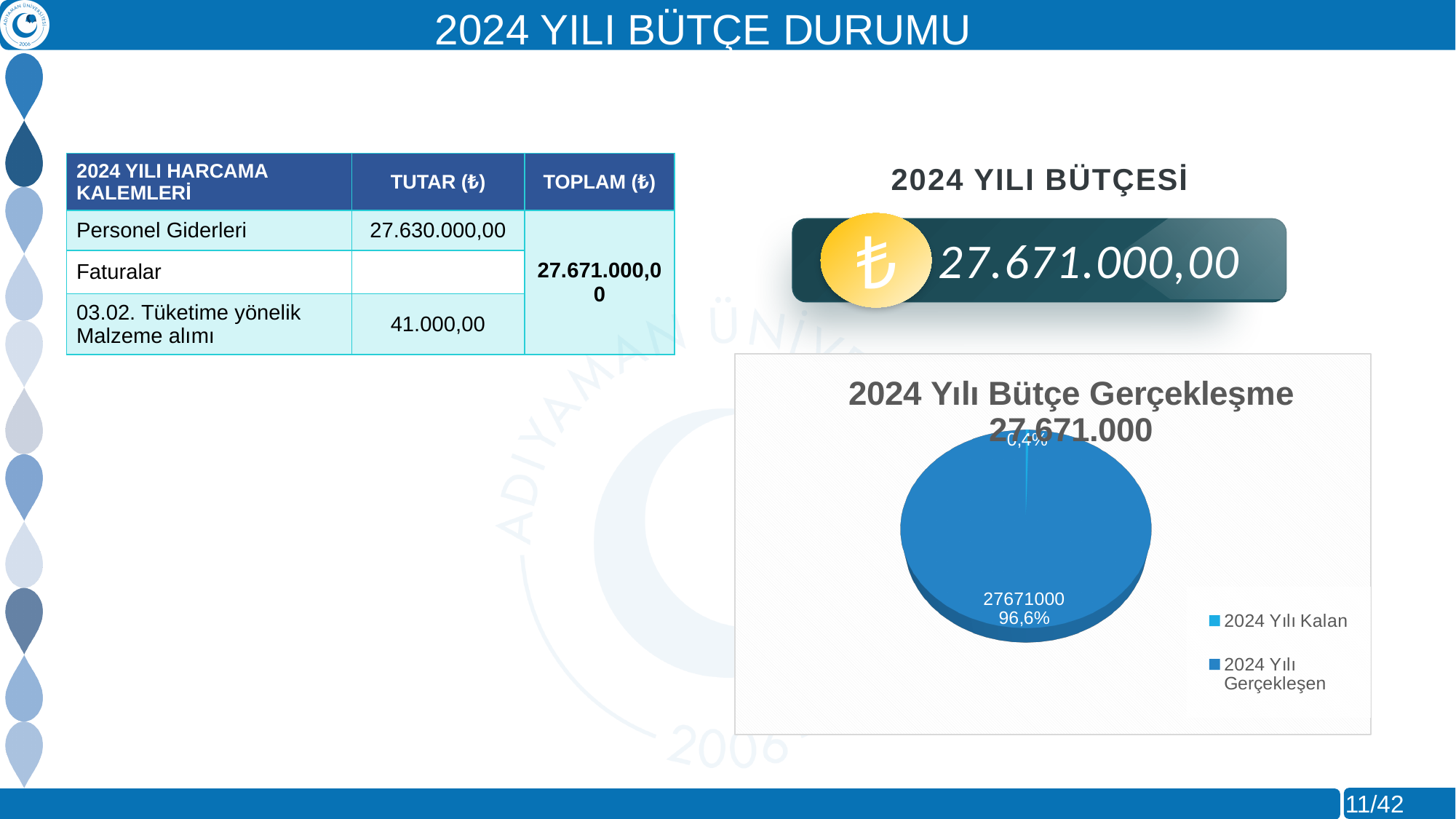

2024 YILI BÜTÇE DURUMU
| 2024 YILI HARCAMA KALEMLERİ | TUTAR (₺) | TOPLAM (₺) |
| --- | --- | --- |
| Personel Giderleri | 27.630.000,00 | 27.671.000,00 |
| Faturalar |  |  |
| 03.02. Tüketime yönelik Malzeme alımı | 41.000,00 |  |
2024 YILI BÜTÇESİ

₺

27.671.000,00

[unsupported chart]